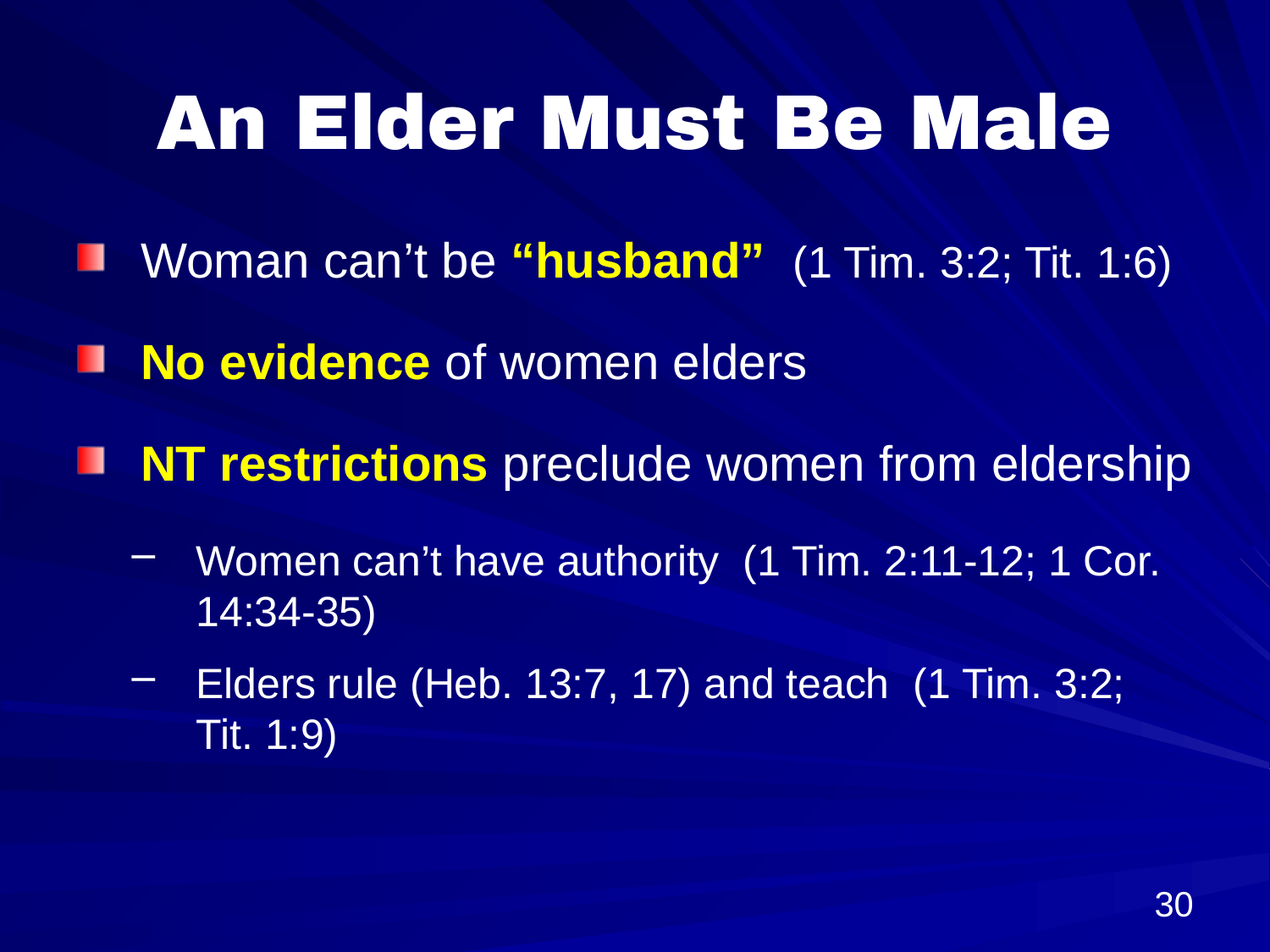

# An Elder Must Be Male
Woman can’t be “husband”  (1 Tim. 3:2; Tit. 1:6)
No evidence of women elders
NT restrictions preclude women from eldership
Women can’t have authority  (1 Tim. 2:11-12; 1 Cor. 14:34-35)
Elders rule (Heb. 13:7, 17) and teach  (1 Tim. 3:2; Tit. 1:9)

30